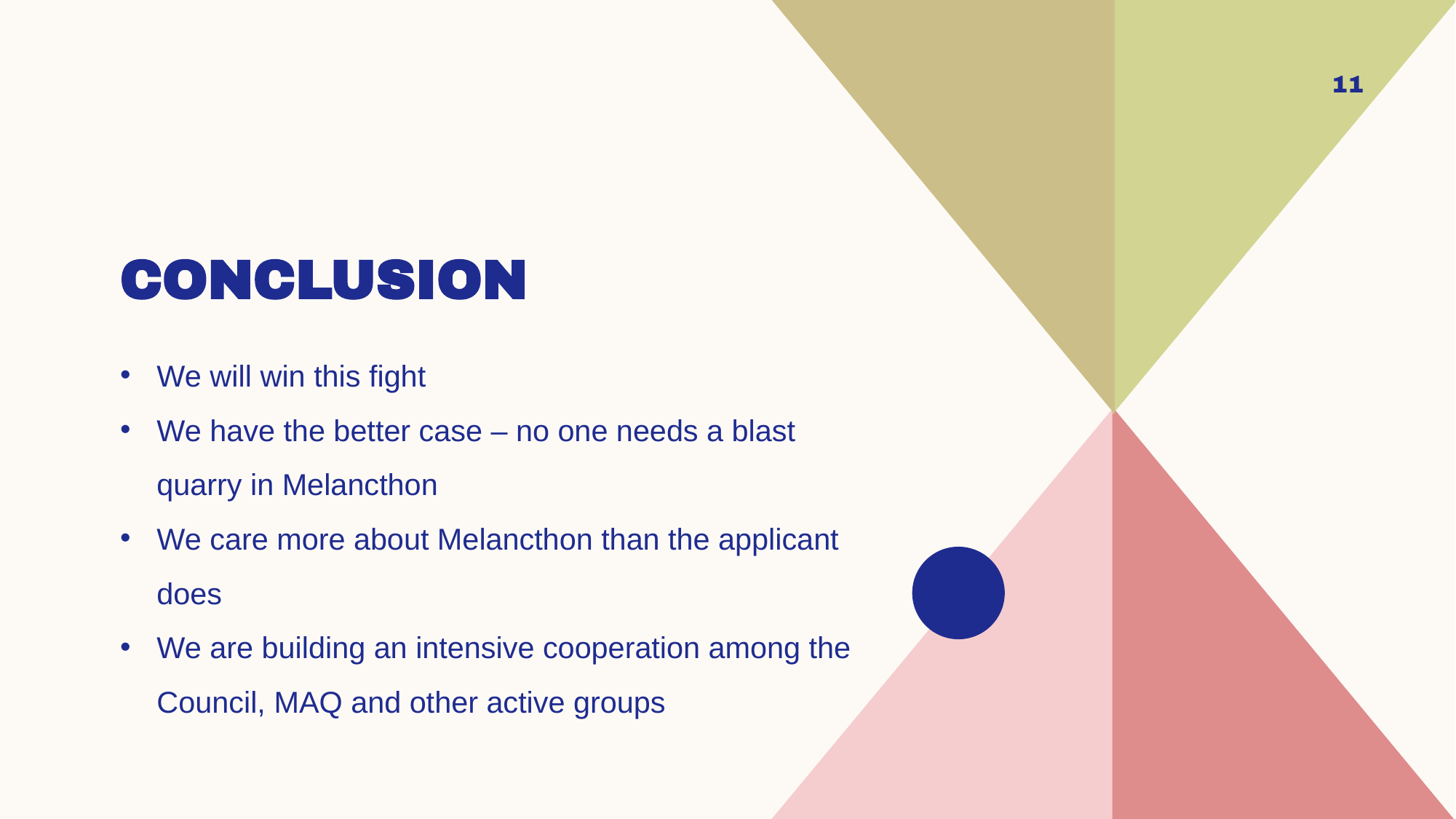

11
# Conclusion
We will win this fight
We have the better case – no one needs a blast quarry in Melancthon
We care more about Melancthon than the applicant does
We are building an intensive cooperation among the Council, MAQ and other active groups